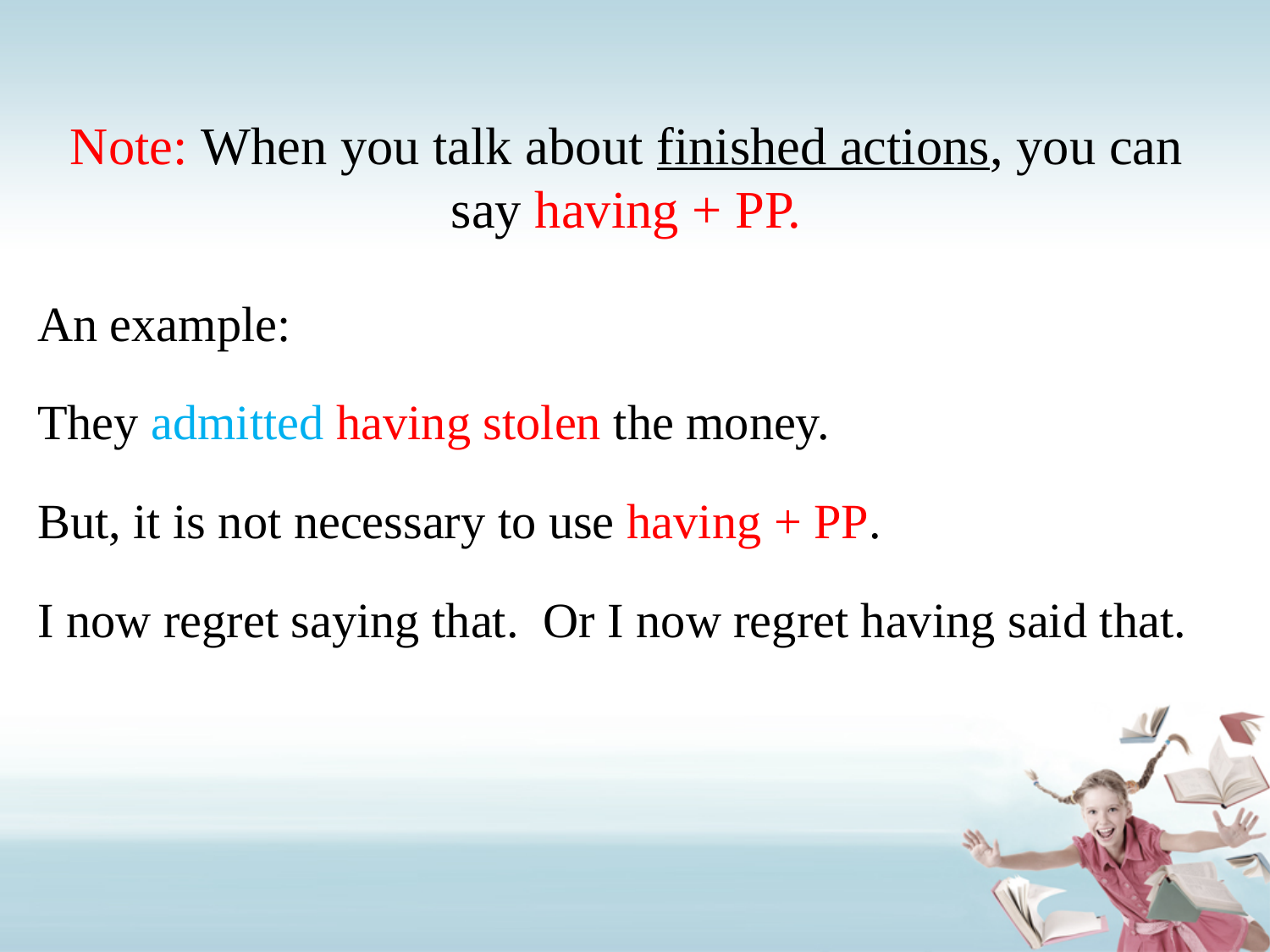

# Note: When you talk about finished actions, you can say having + PP.
An example:
They admitted having stolen the money.
But, it is not necessary to use having + PP.
I now regret saying that.  Or I now regret having said that.